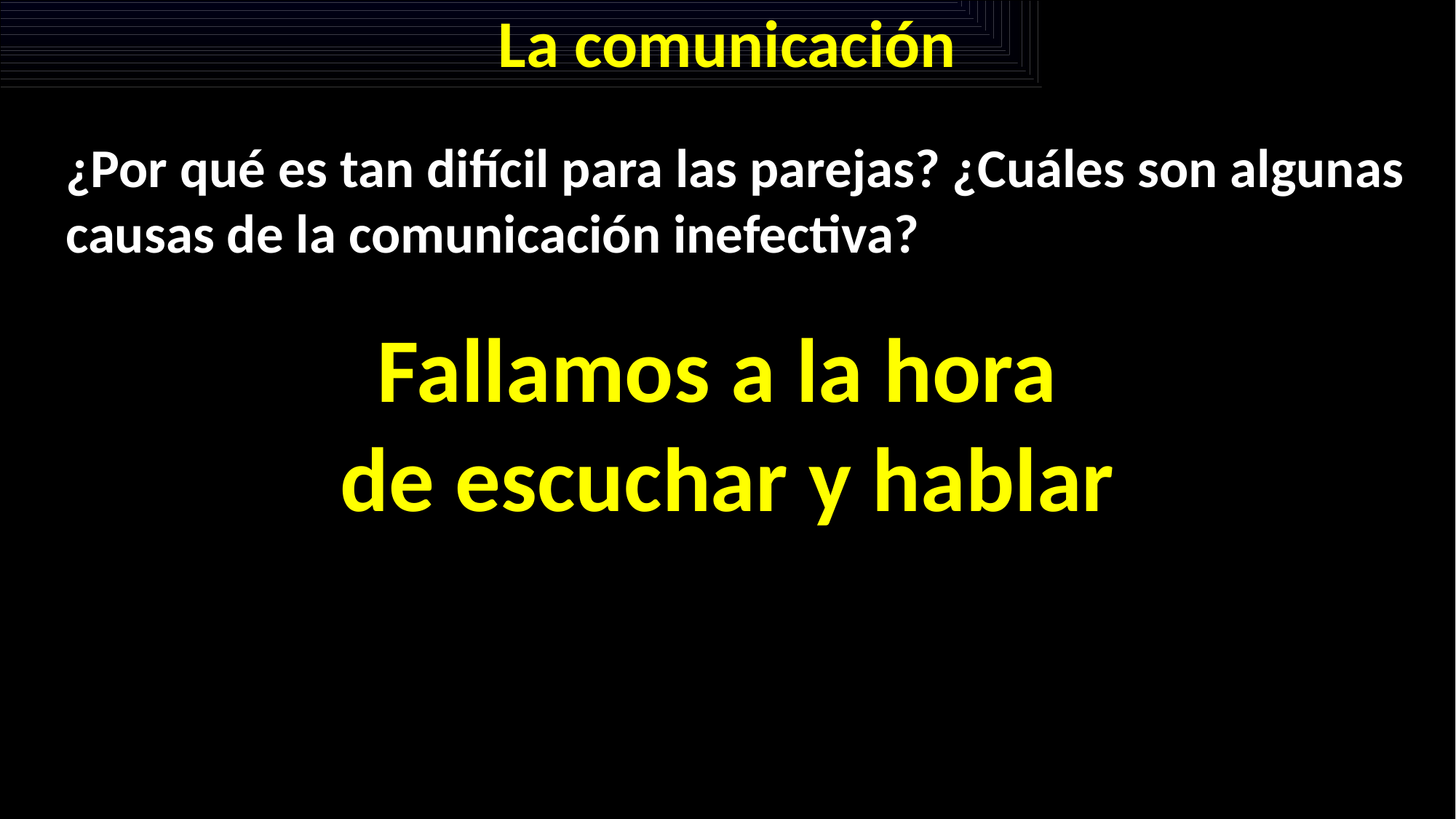

# La comunicación

¿Por qué es tan difícil para las parejas? ¿Cuáles son algunas causas de la comunicación inefectiva?
Fallamos a la hora
de escuchar y hablar